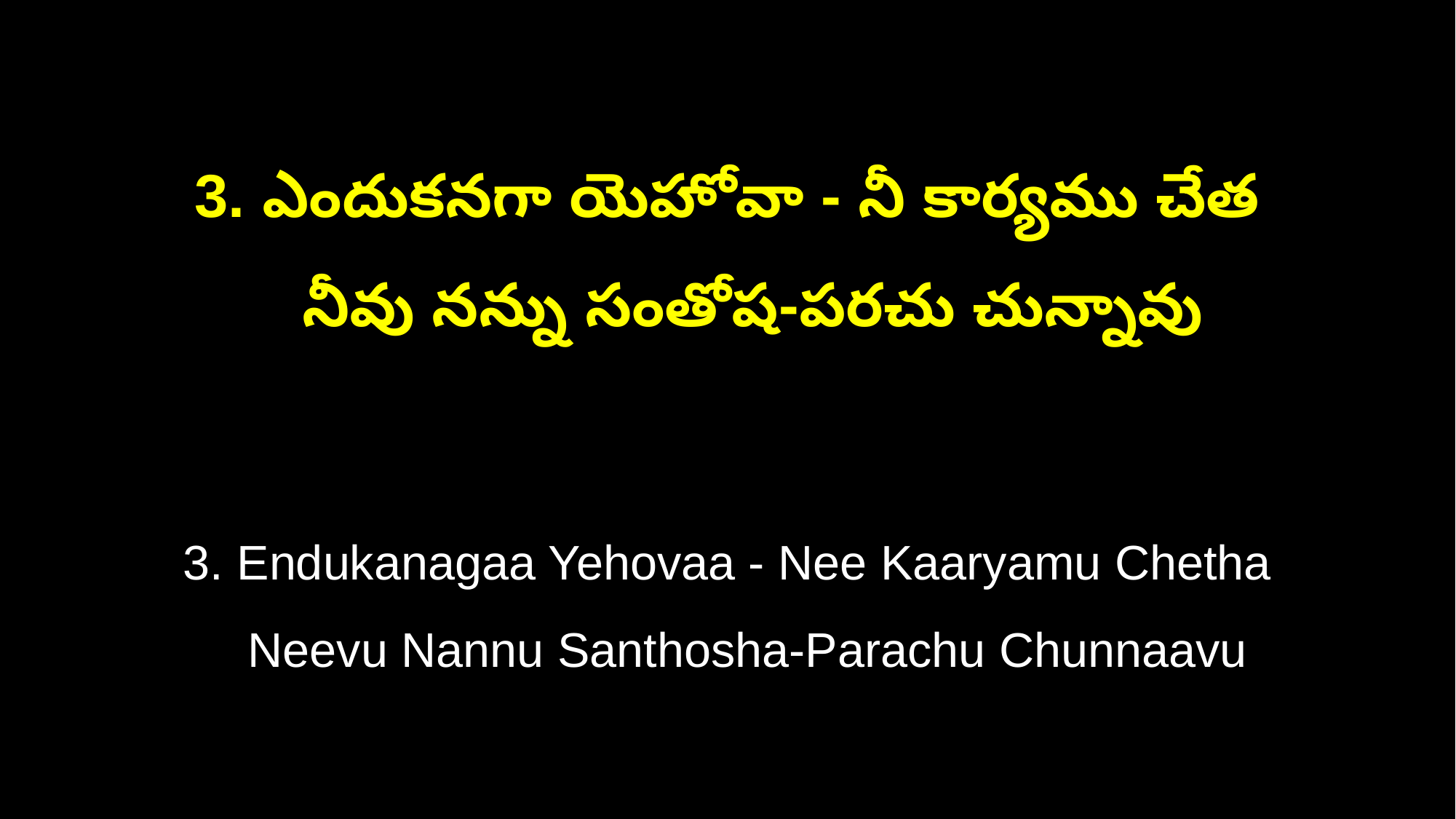

3. ఎందుకనగా యెహోవా - నీ కార్యము చేత
   నీవు నన్ను సంతోష-పరచు చున్నావు
3. Endukanagaa Yehovaa - Nee Kaaryamu Chetha
   Neevu Nannu Santhosha-Parachu Chunnaavu